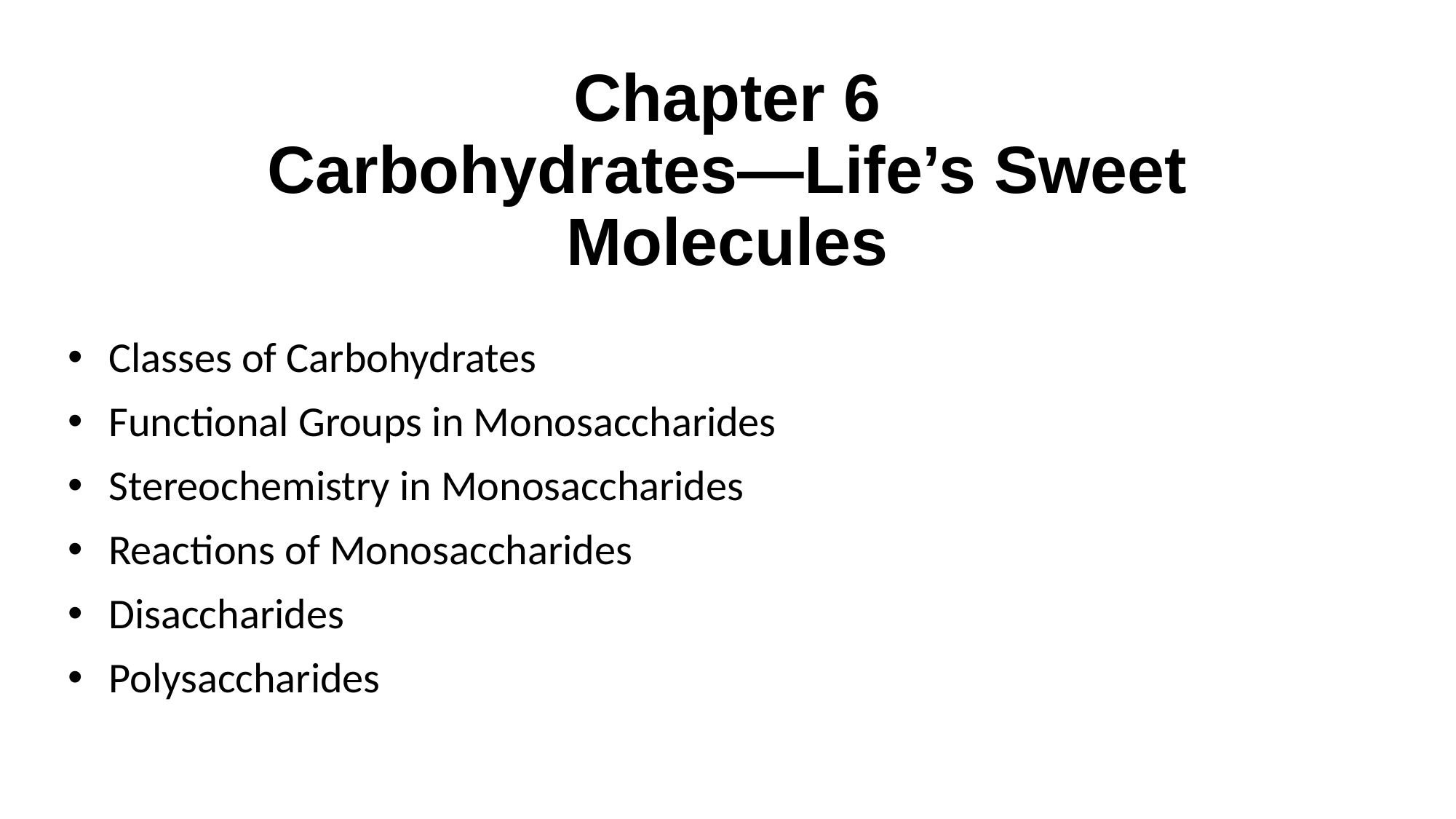

# Chapter 6 Carbohydrates—Life’s Sweet Molecules
Classes of Carbohydrates
Functional Groups in Monosaccharides
Stereochemistry in Monosaccharides
Reactions of Monosaccharides
Disaccharides
Polysaccharides